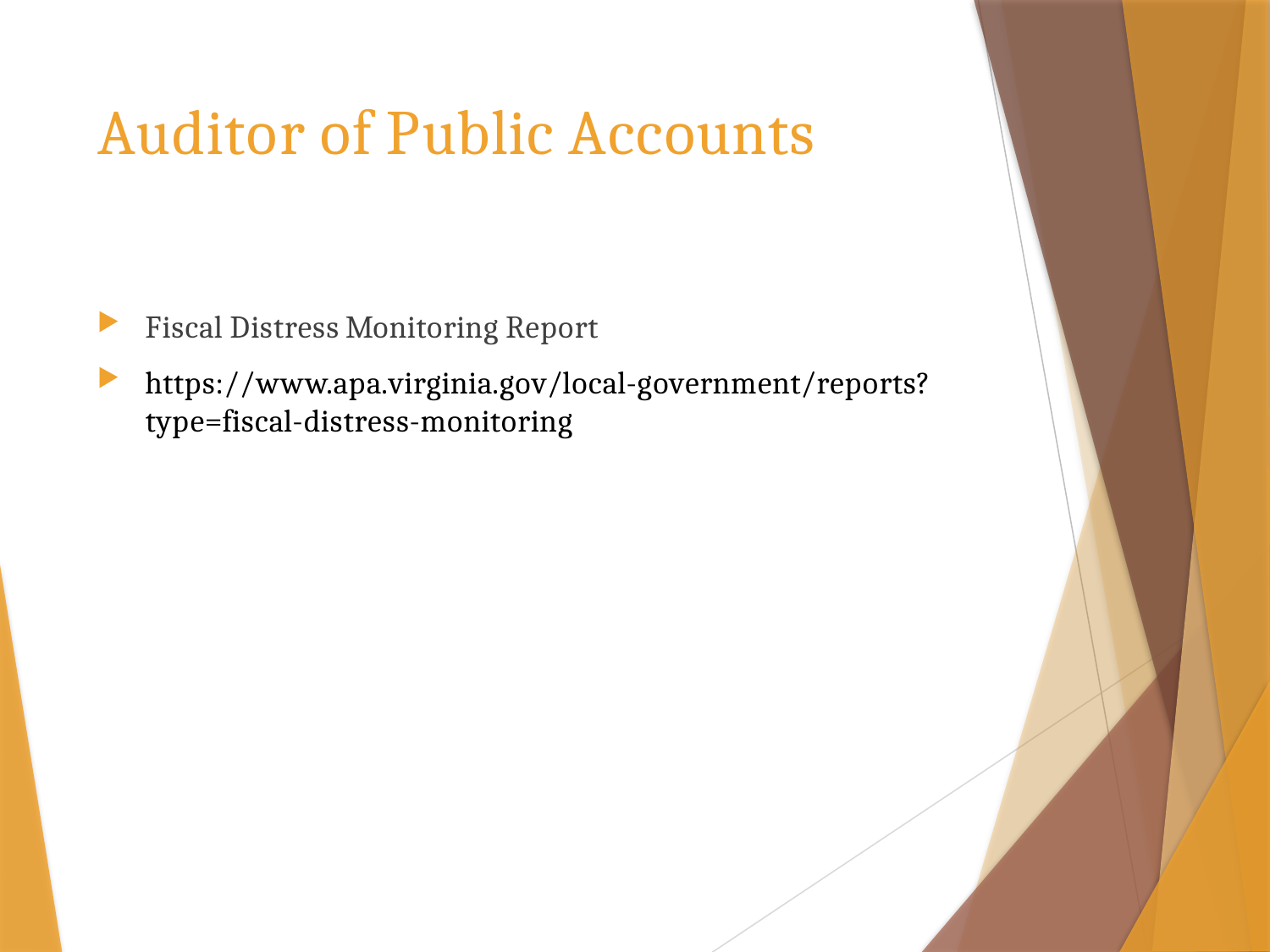

# Auditor of Public Accounts
Fiscal Distress Monitoring Report
https://www.apa.virginia.gov/local-government/reports?type=fiscal-distress-monitoring